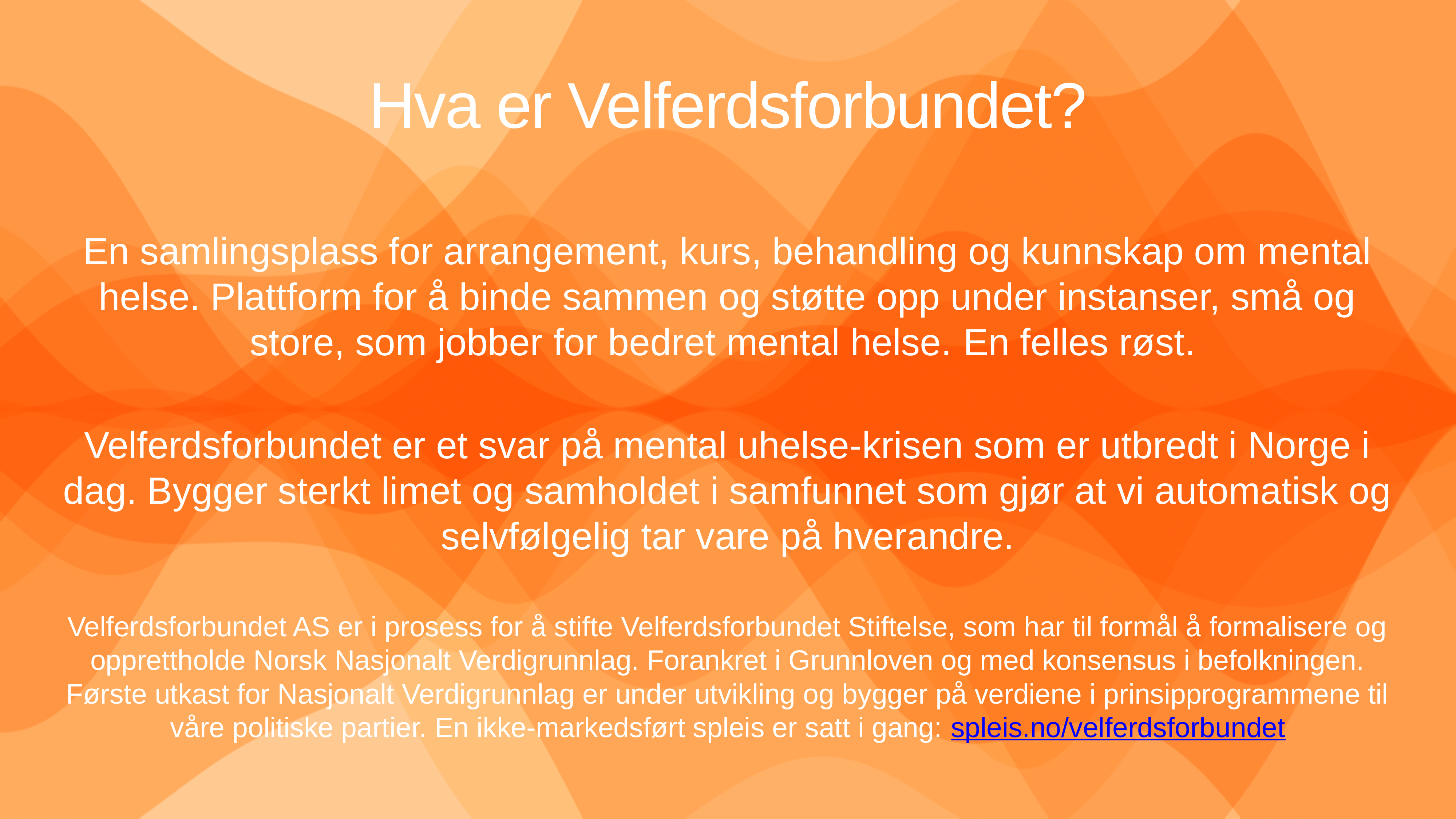

Hva er Velferdsforbundet?
En samlingsplass for arrangement, kurs, behandling og kunnskap om mental helse. Plattform for å binde sammen og støtte opp under instanser, små og store, som jobber for bedret mental helse. En felles røst.

Velferdsforbundet er et svar på mental uhelse-krisen som er utbredt i Norge i dag. Bygger sterkt limet og samholdet i samfunnet som gjør at vi automatisk og selvfølgelig tar vare på hverandre.

Velferdsforbundet AS er i prosess for å stifte Velferdsforbundet Stiftelse, som har til formål å formalisere og opprettholde Norsk Nasjonalt Verdigrunnlag. Forankret i Grunnloven og med konsensus i befolkningen. Første utkast for Nasjonalt Verdigrunnlag er under utvikling og bygger på verdiene i prinsipprogrammene til våre politiske partier. En ikke-markedsført spleis er satt i gang: spleis.no/velferdsforbundet